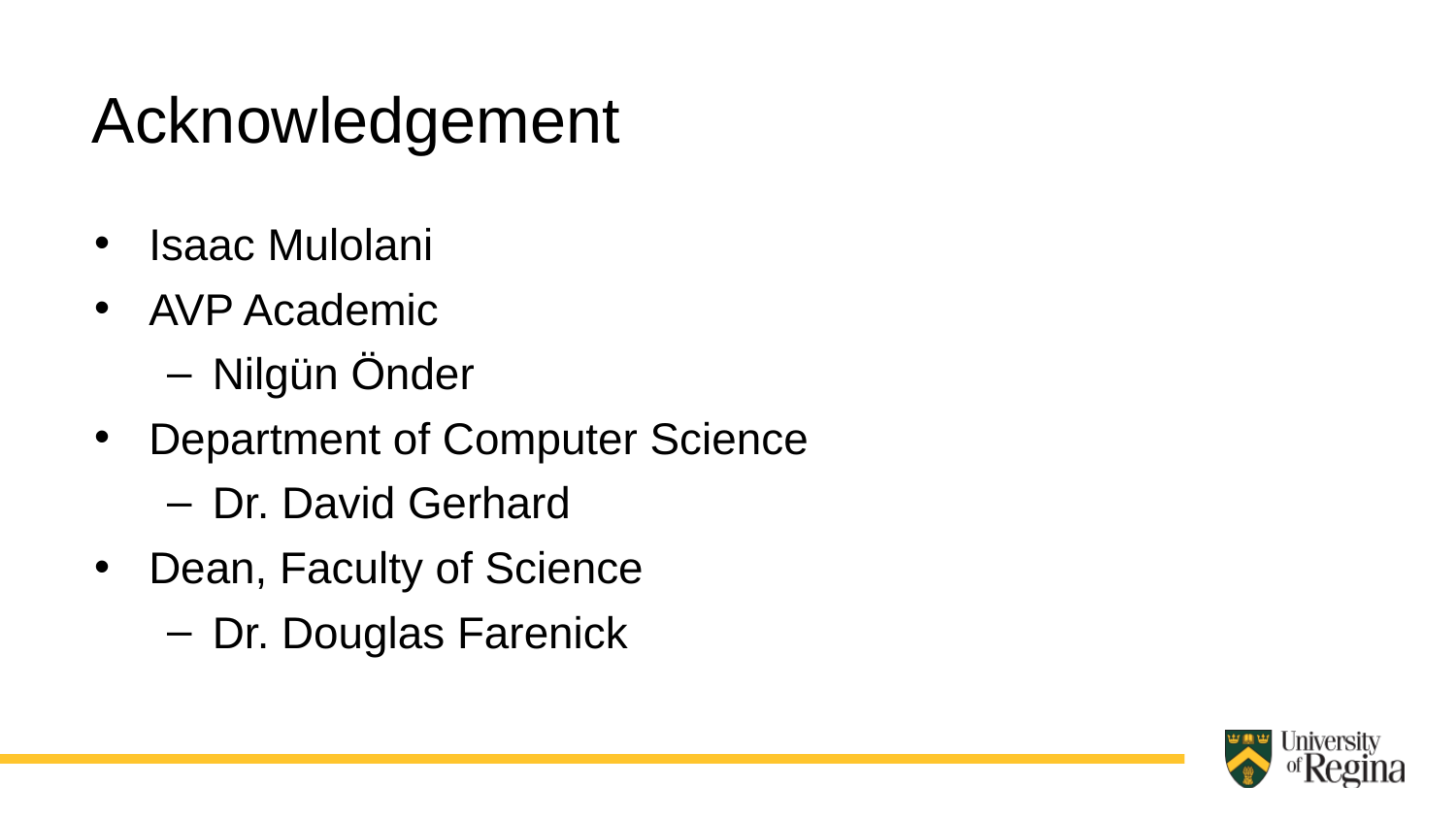

Acknowledgement
Isaac Mulolani
AVP Academic
Nilgün Önder
Department of Computer Science
Dr. David Gerhard
Dean, Faculty of Science
Dr. Douglas Farenick